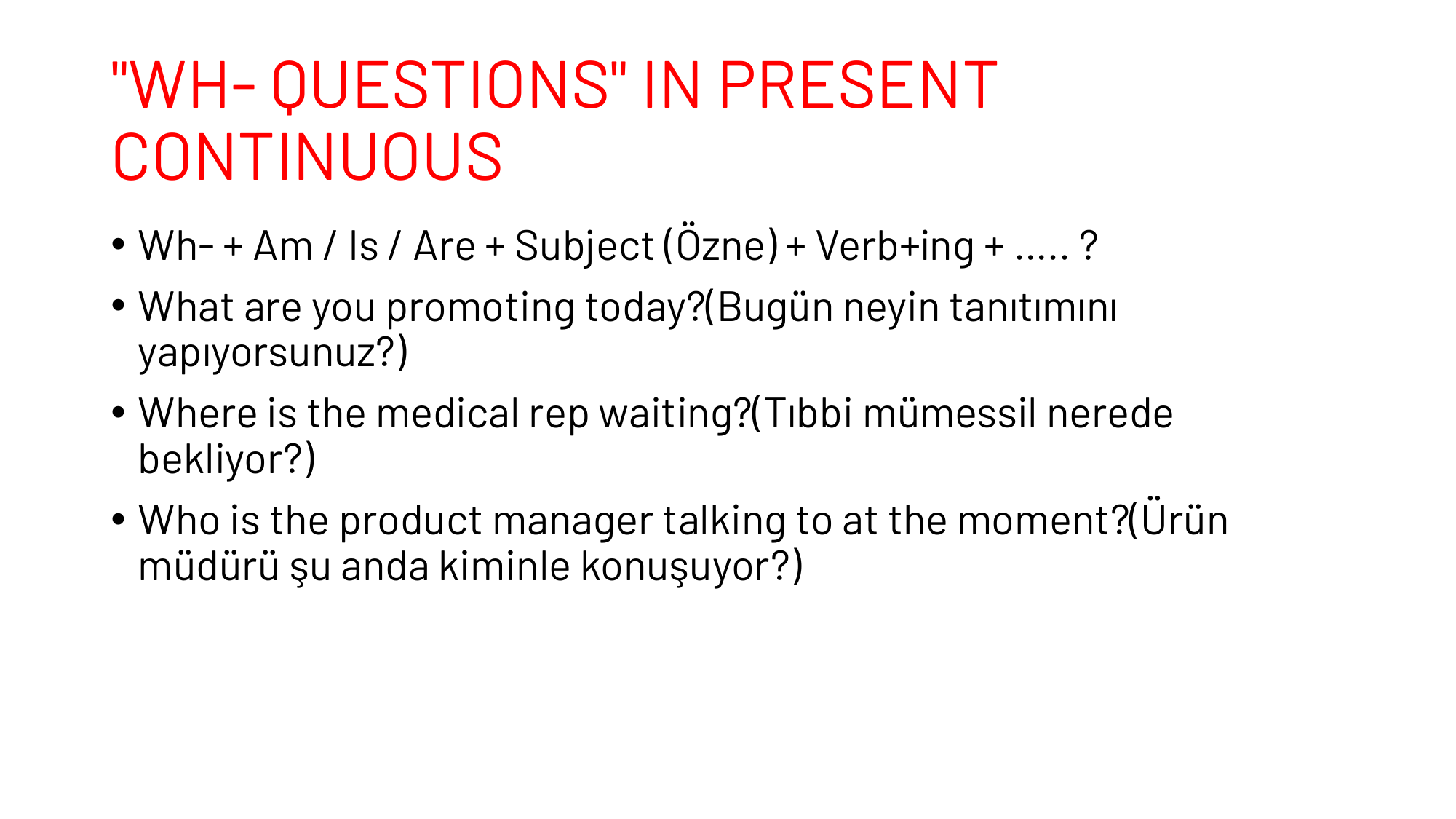

# "WH- QUESTIONS" IN PRESENT CONTINUOUS
Wh- + Am / Is / Are + Subject (Özne) + Verb+ing + ….. ?
What are you promoting today?(Bugün neyin tanıtımını yapıyorsunuz?)
Where is the medical rep waiting?(Tıbbi mümessil nerede bekliyor?)
Who is the product manager talking to at the moment?(Ürün müdürü şu anda kiminle konuşuyor?)